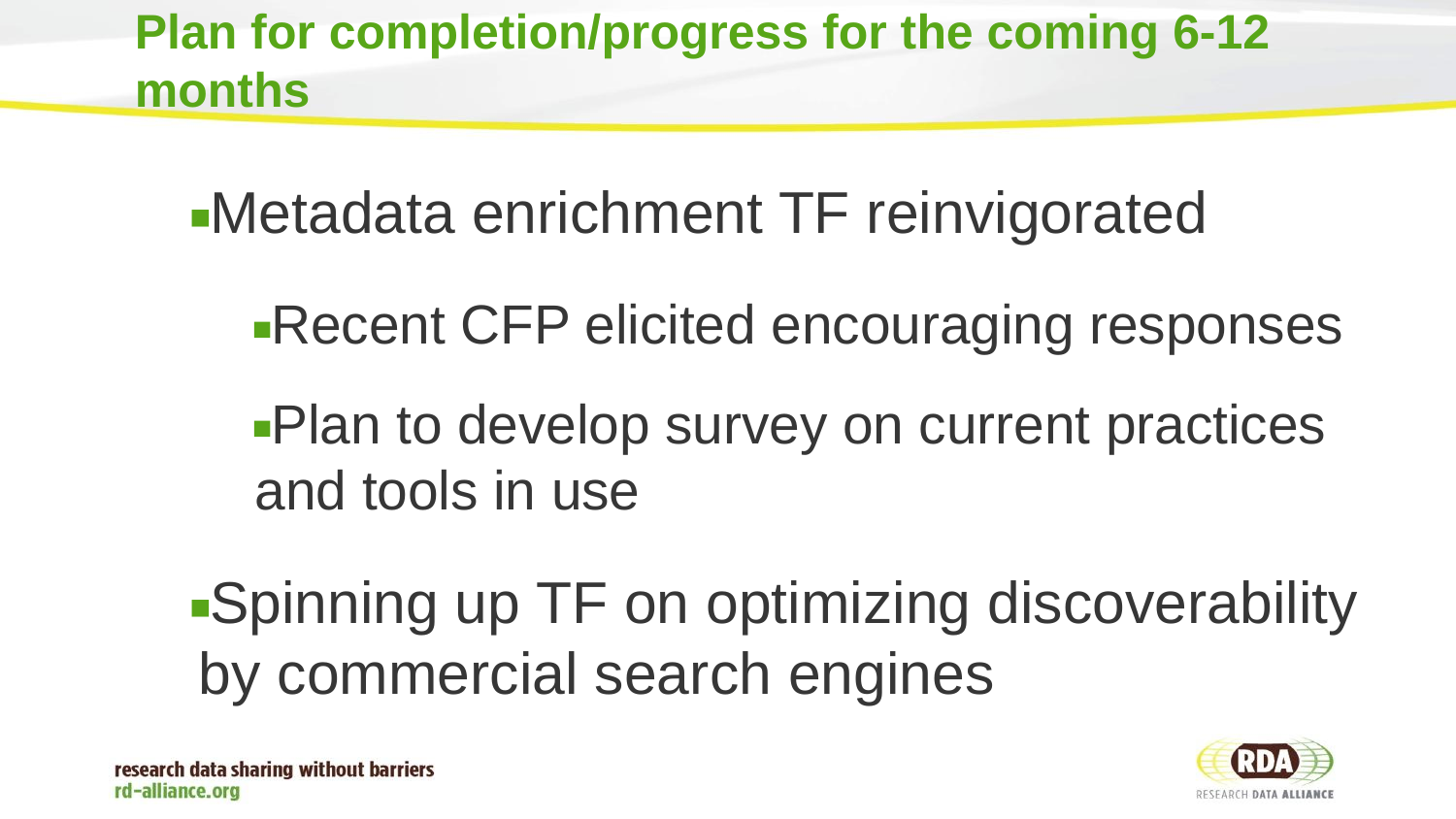

# Plan for completion/progress for the coming 6-12 months
Metadata enrichment TF reinvigorated
Recent CFP elicited encouraging responses
Plan to develop survey on current practices and tools in use
Spinning up TF on optimizing discoverability by commercial search engines